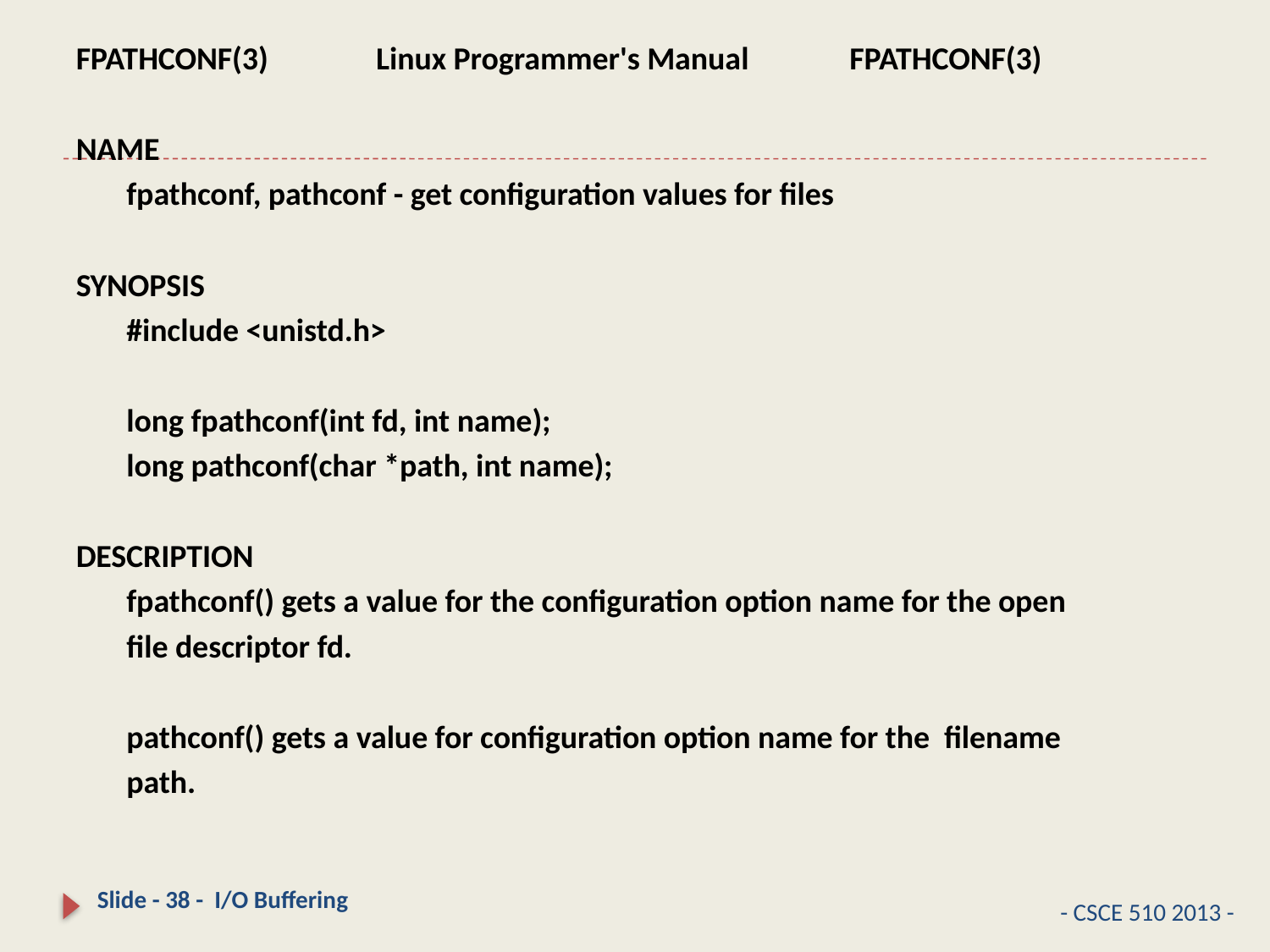

#
FPATHCONF(3)               Linux Programmer's Manual              FPATHCONF(3)

NAME
       fpathconf, pathconf - get configuration values for files

SYNOPSIS
       #include <unistd.h>

       long fpathconf(int fd, int name);
       long pathconf(char *path, int name);

DESCRIPTION
       fpathconf() gets a value for the configuration option name for the open
       file descriptor fd.

       pathconf() gets a value for configuration option name for the  filename
       path.

Slide - 38 -  I/O Buffering
- CSCE 510 2013 -